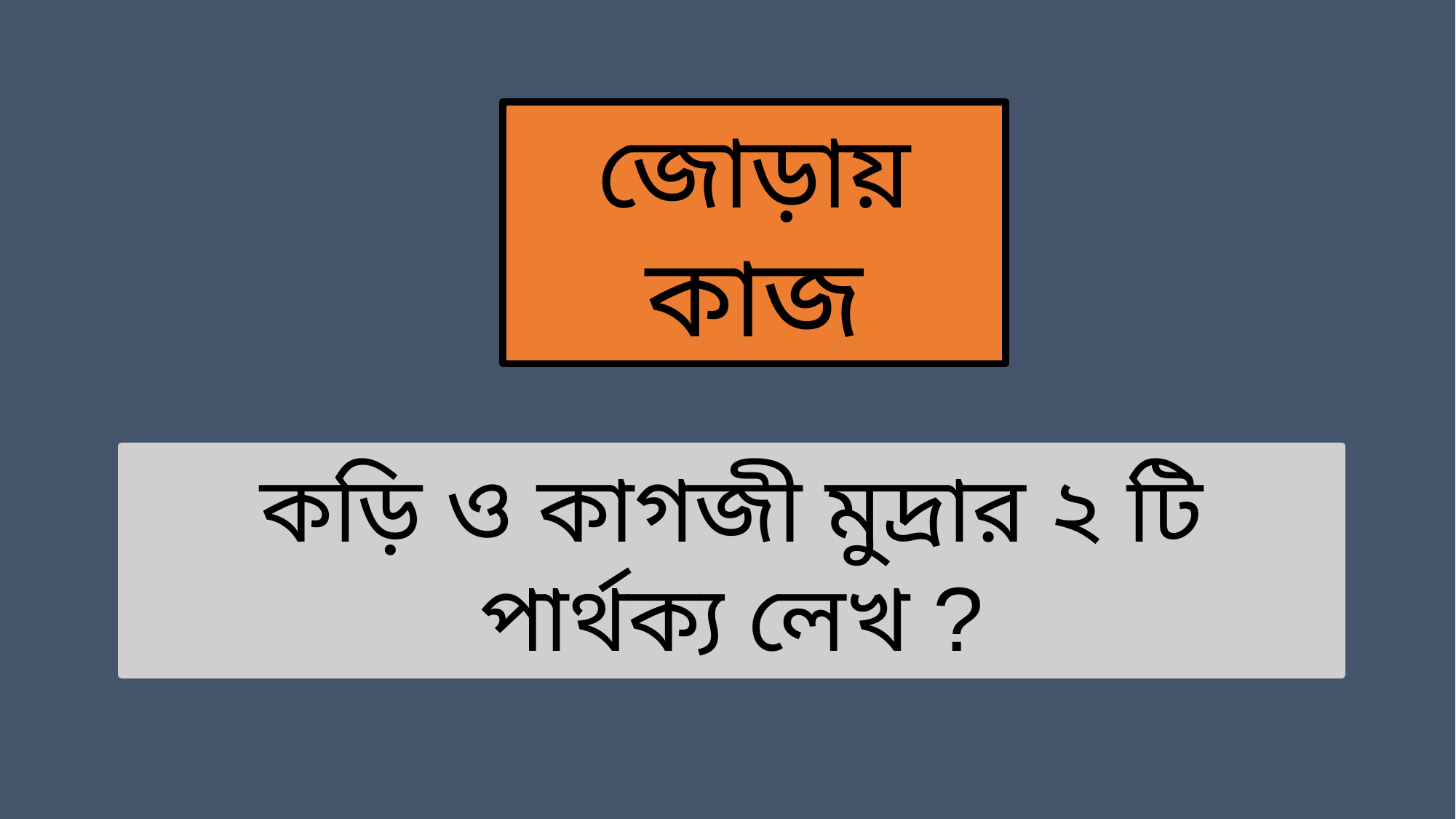

জোড়ায় কাজ
কড়ি ও কাগজী মুদ্রার ২ টি পার্থক্য লেখ ?